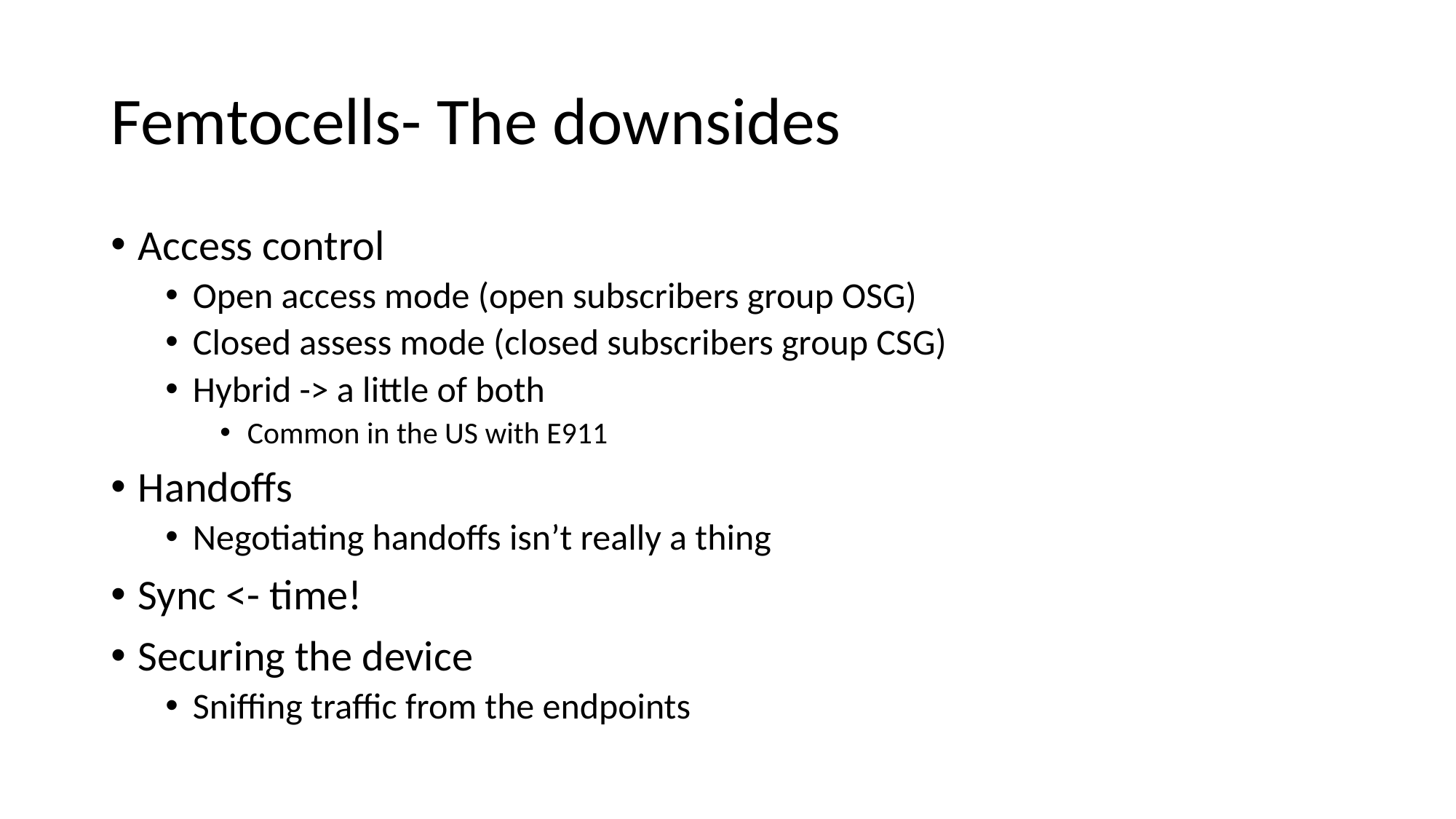

# Femtocells- The downsides
Access control
Open access mode (open subscribers group OSG)
Closed assess mode (closed subscribers group CSG)
Hybrid -> a little of both
Common in the US with E911
Handoffs
Negotiating handoffs isn’t really a thing
Sync <- time!
Securing the device
Sniffing traffic from the endpoints